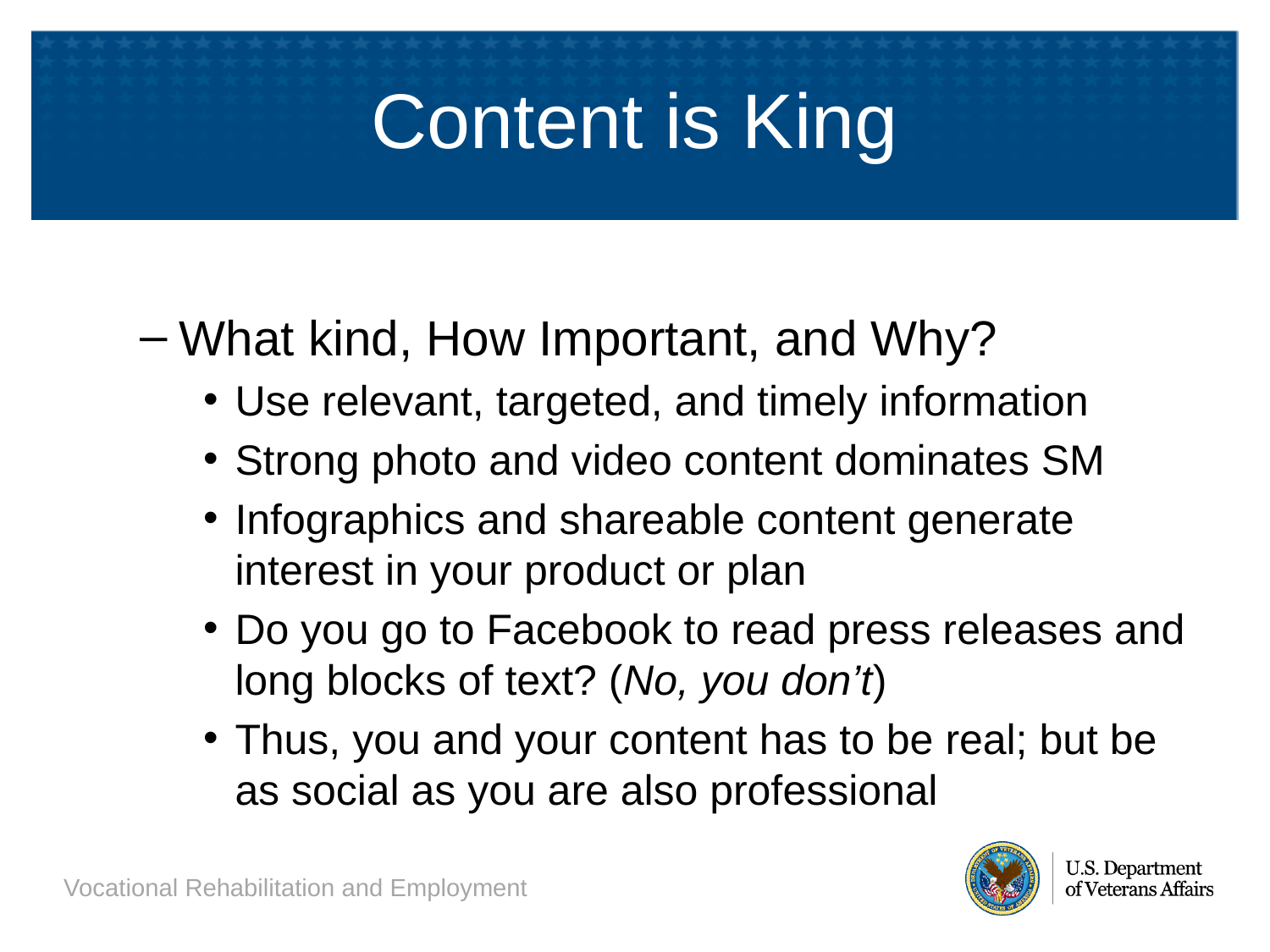

# Content is King

What kind, How Important, and Why?
Use relevant, targeted, and timely information
Strong photo and video content dominates SM
Infographics and shareable content generate interest in your product or plan
Do you go to Facebook to read press releases and long blocks of text? (No, you don’t)
Thus, you and your content has to be real; but be as social as you are also professional